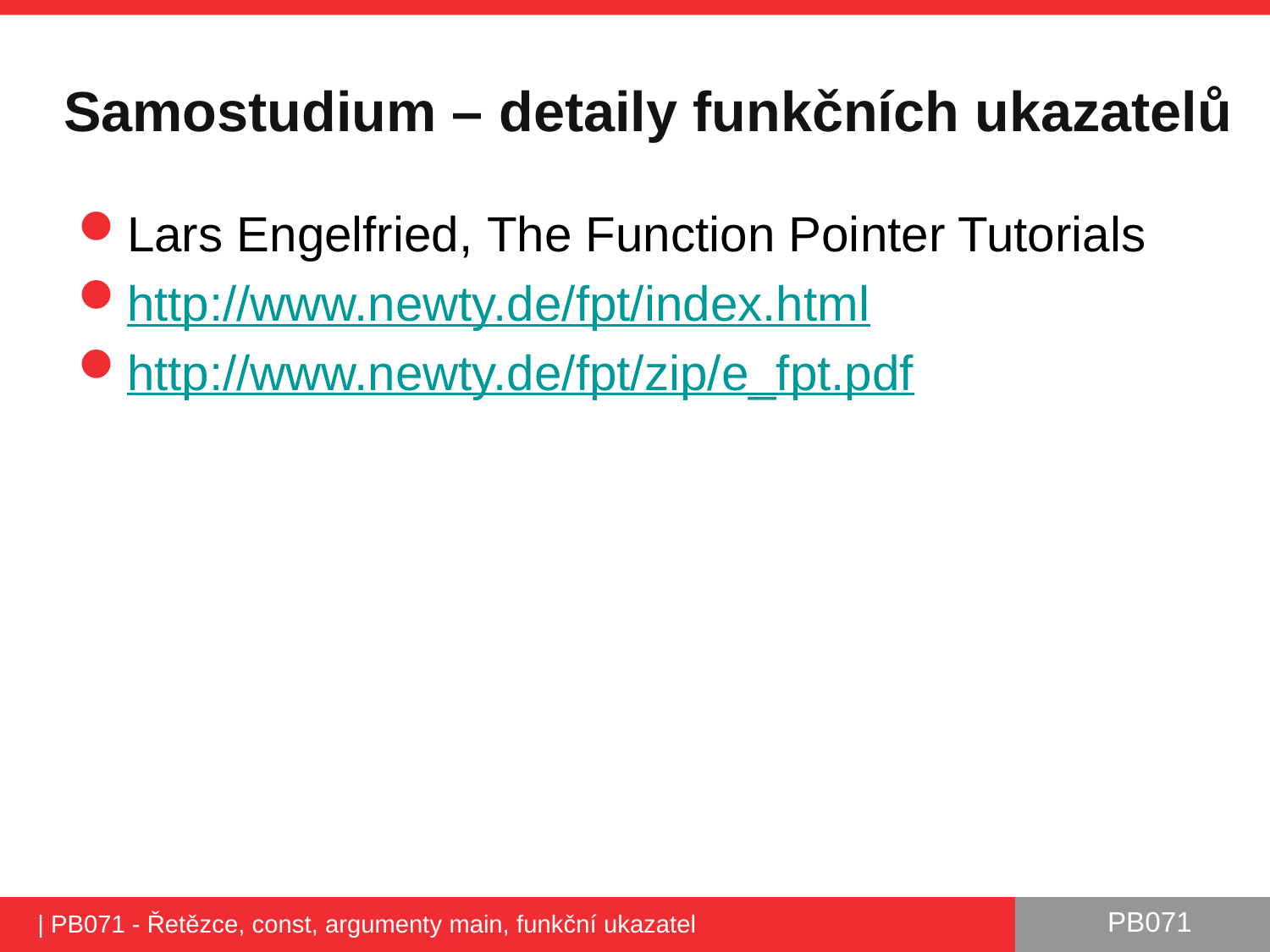

# Samostudium – detaily funkčních ukazatelů
Lars Engelfried, The Function Pointer Tutorials
http://www.newty.de/fpt/index.html
http://www.newty.de/fpt/zip/e_fpt.pdf

| PB071 - Řetězce, const, argumenty main, funkční ukazatel